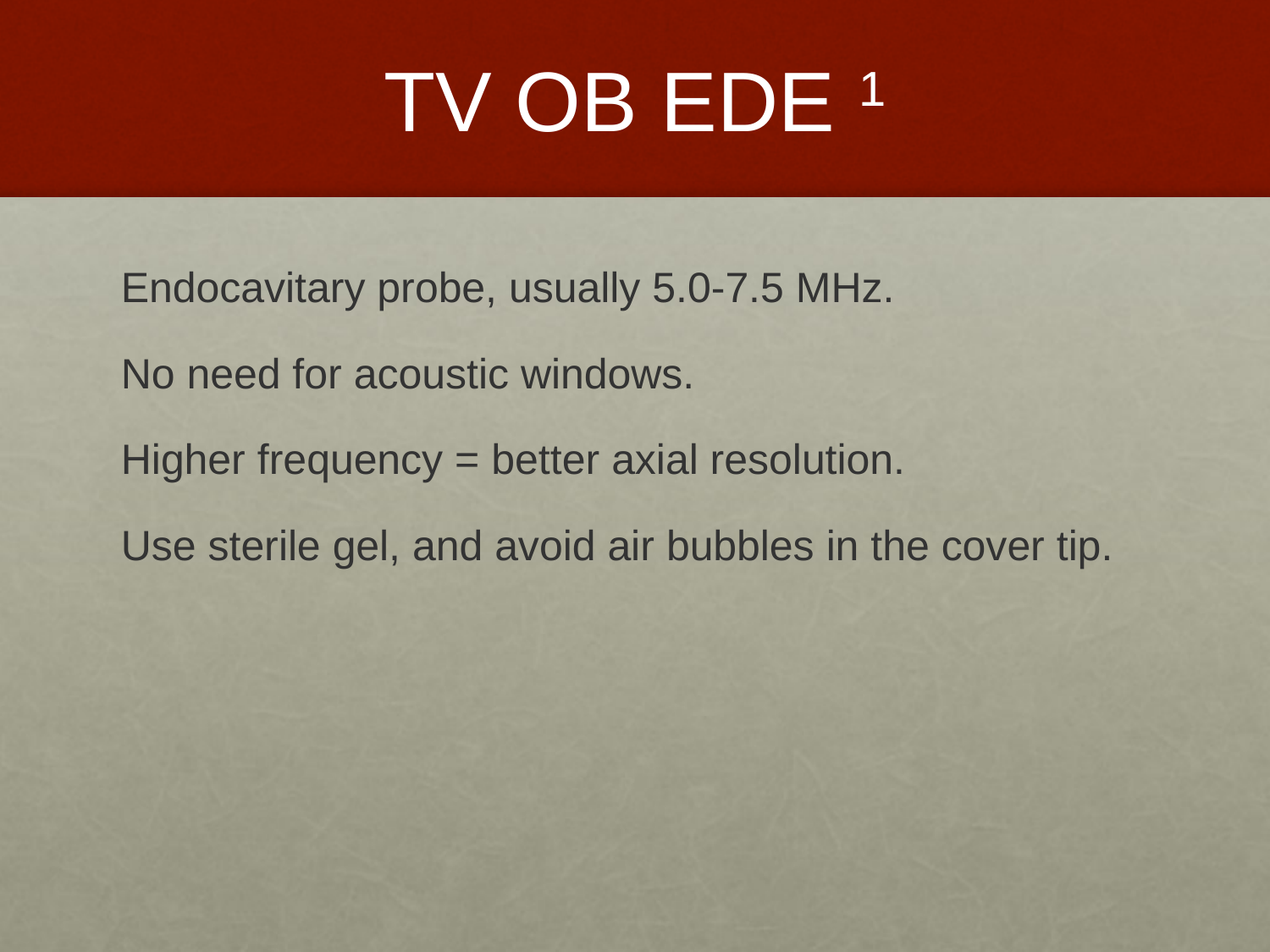

# TV OB EDE 1
Endocavitary probe, usually 5.0-7.5 MHz.
No need for acoustic windows.
Higher frequency = better axial resolution.
Use sterile gel, and avoid air bubbles in the cover tip.